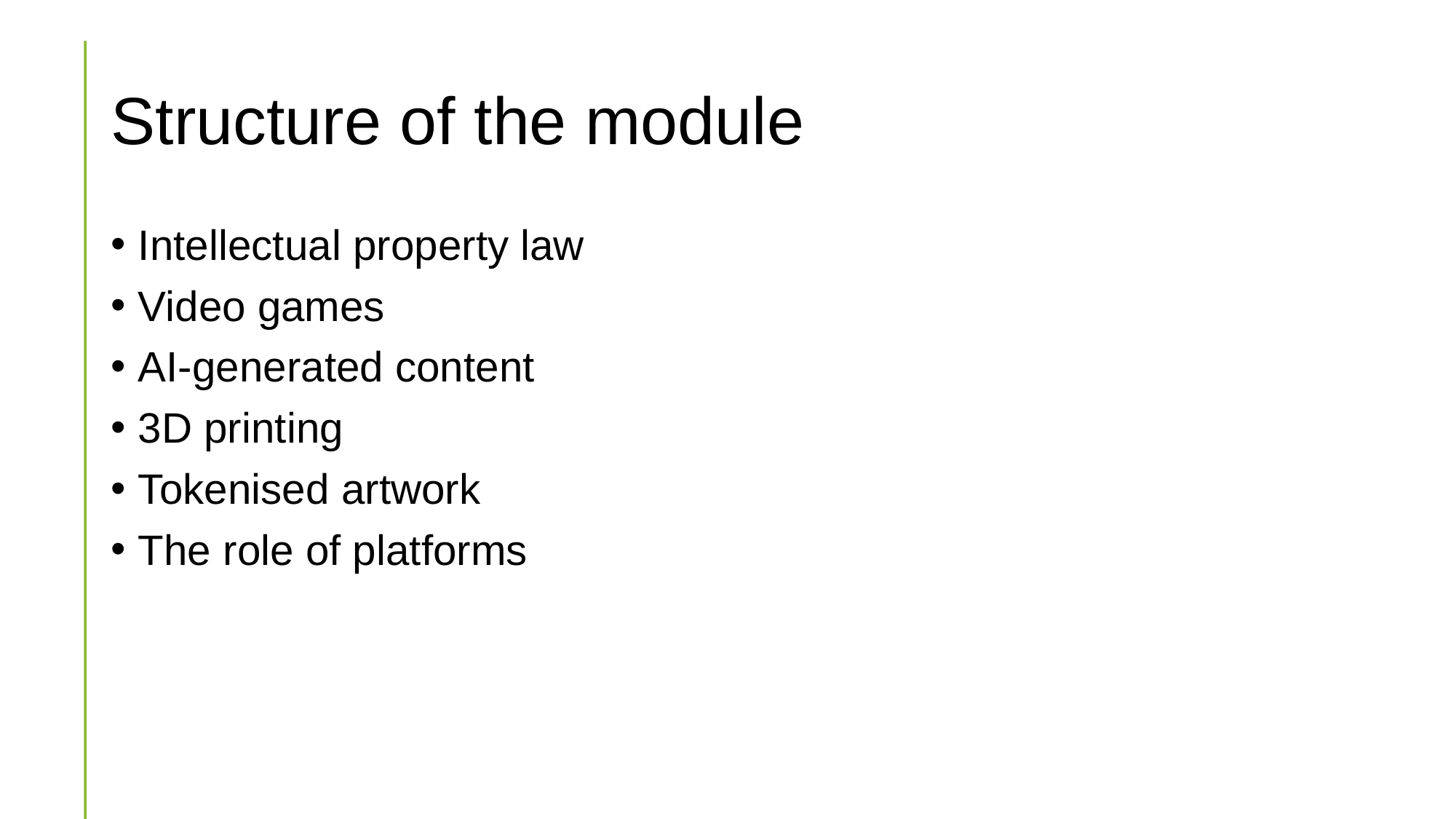

# Structure of the module
Intellectual property law
Video games
AI-generated content
3D printing
Tokenised artwork
The role of platforms